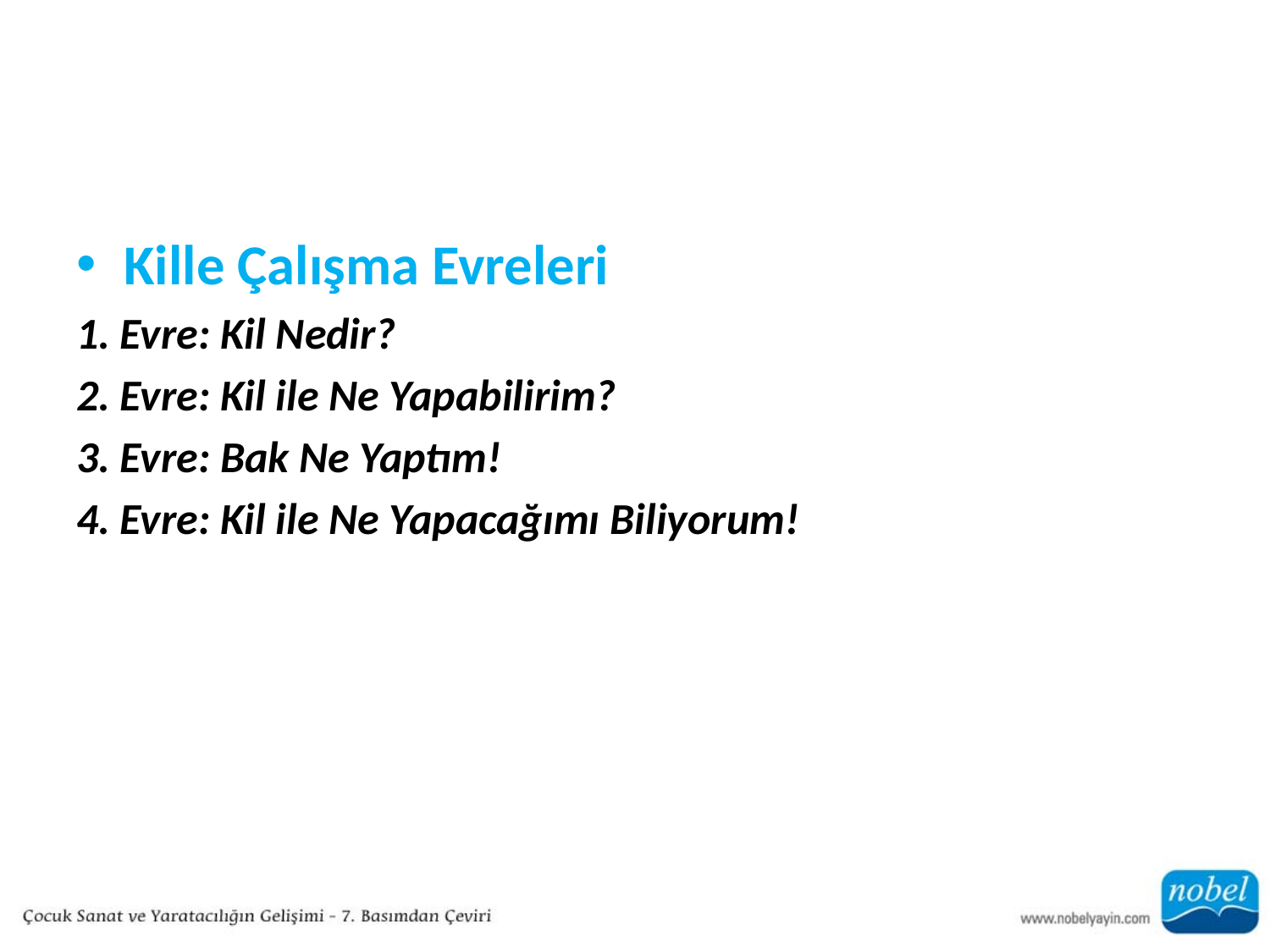

#
Kille Çalışma Evreleri
1. Evre: Kil Nedir?
2. Evre: Kil ile Ne Yapabilirim?
3. Evre: Bak Ne Yaptım!
4. Evre: Kil ile Ne Yapacağımı Biliyorum!